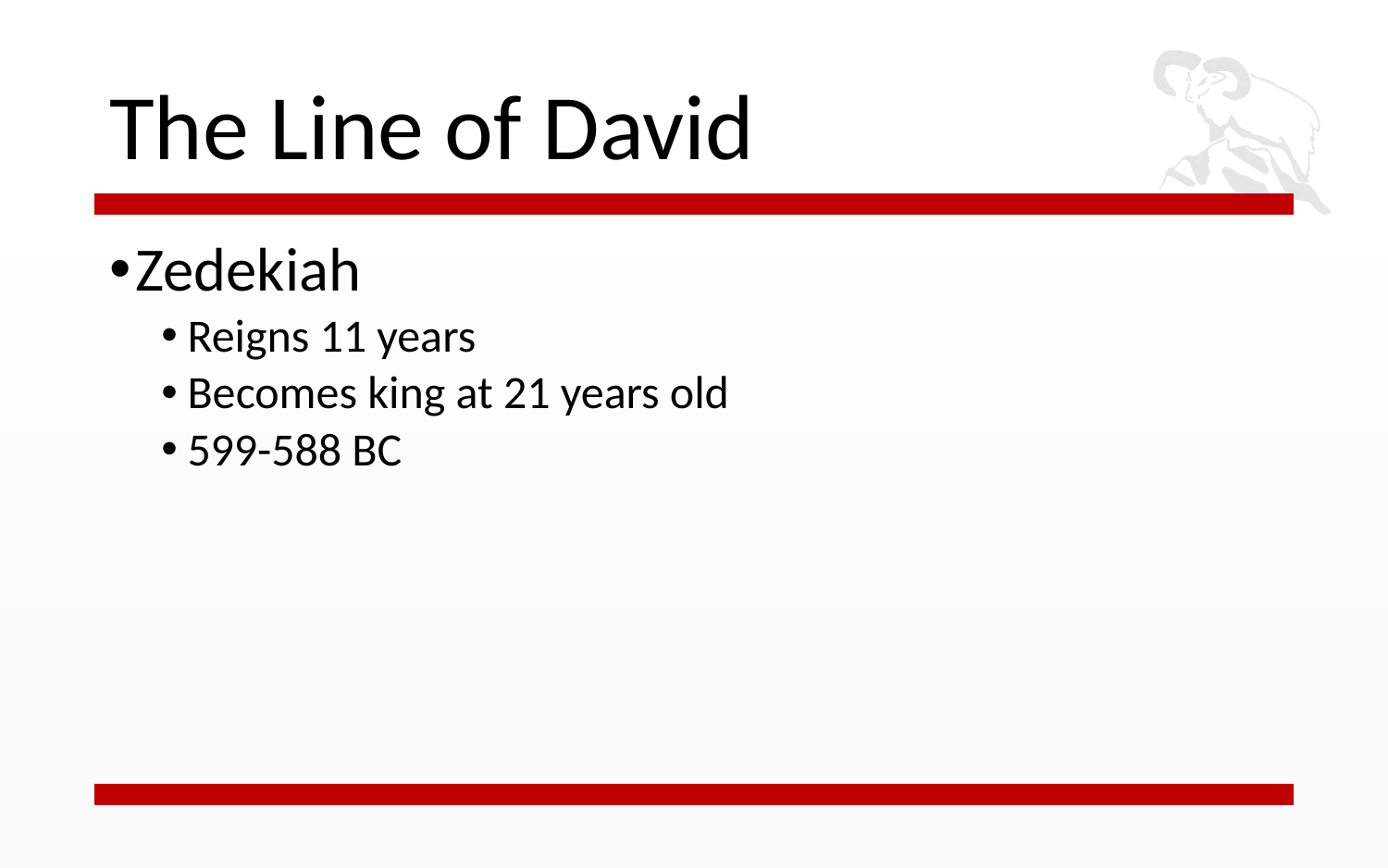

# The Line of David
Zedekiah
Reigns 11 years
Becomes king at 21 years old
599-588 BC